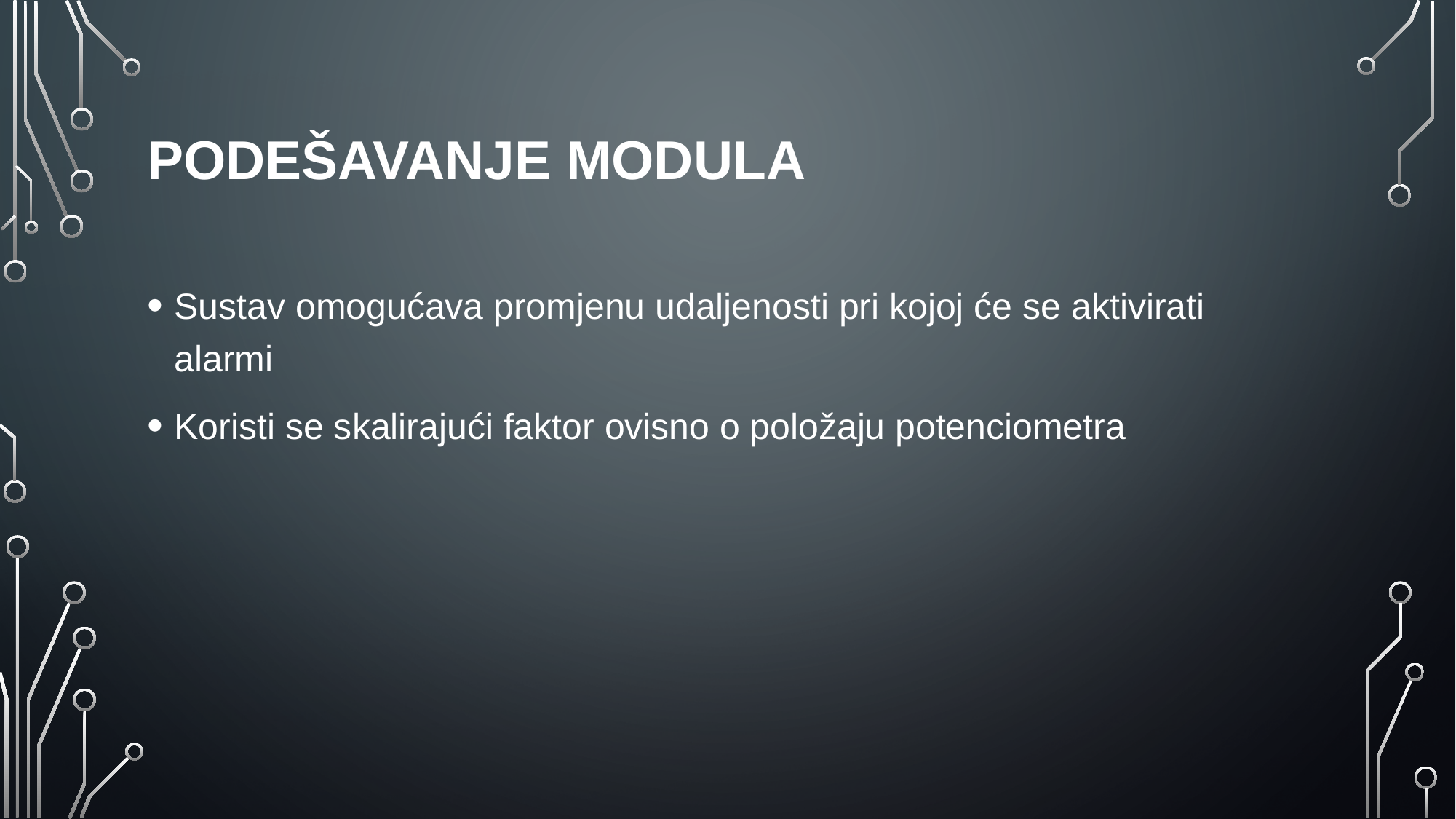

# Podešavanje modula
Sustav omogućava promjenu udaljenosti pri kojoj će se aktivirati alarmi
Koristi se skalirajući faktor ovisno o položaju potenciometra